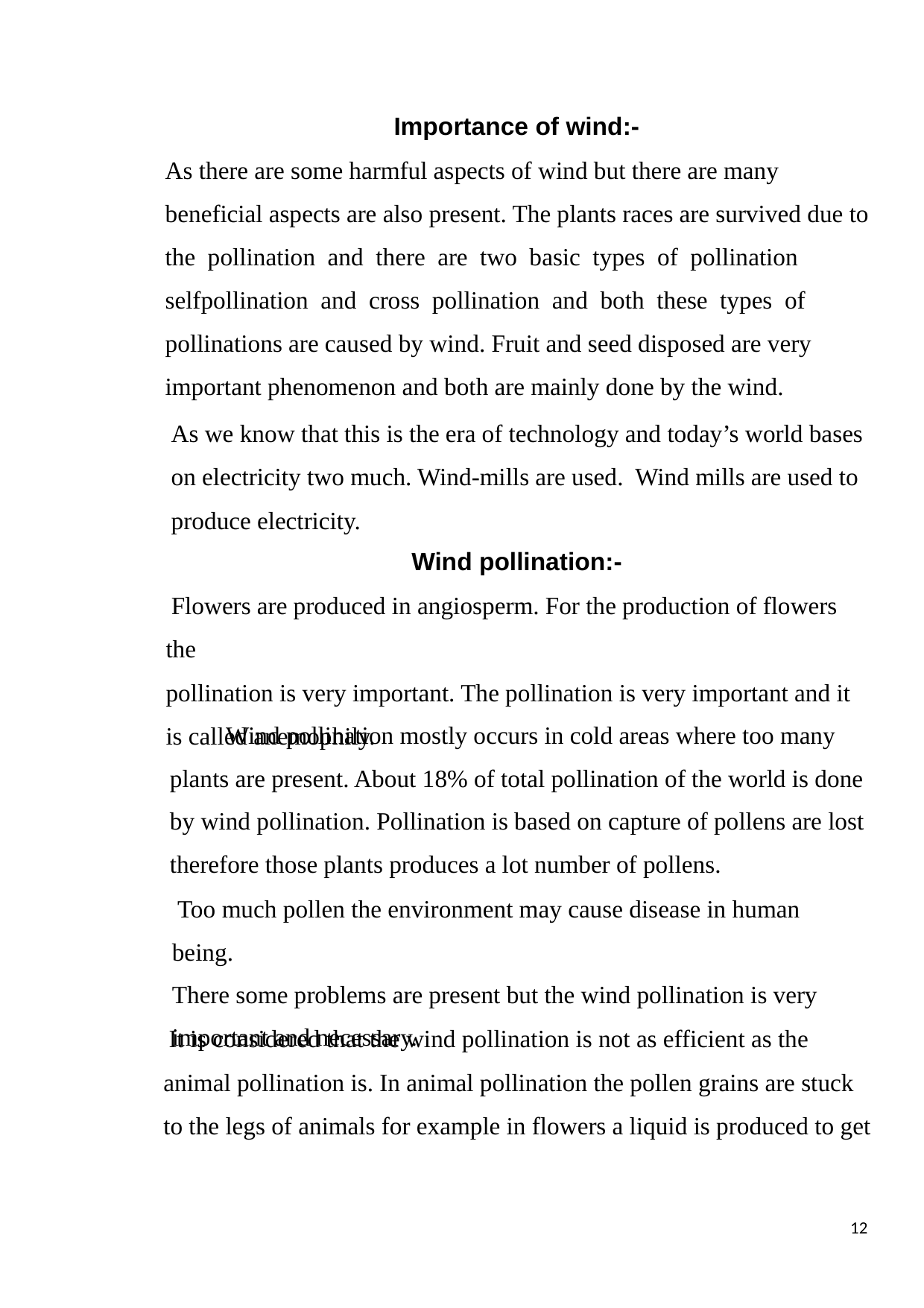

Importance of wind:-

As there are some harmful aspects of wind but there are many
beneficial aspects are also present. The plants races are survived due to
the  pollination  and  there  are  two  basic  types  of  pollination
selfpollination  and  cross  pollination  and  both  these  types  of
pollinations are caused by wind. Fruit and seed disposed are very
important phenomenon and both are mainly done by the wind.

As we know that this is the era of technology and today’s world bases
on electricity two much. Wind-mills are used.  Wind mills are used to
produce electricity.

Wind pollination:-

Flowers are produced in angiosperm. For the production of flowers the
pollination is very important. The pollination is very important and it
is called anemophily.

Wind pollination mostly occurs in cold areas where too many
plants are present. About 18% of total pollination of the world is done
by wind pollination. Pollination is based on capture of pollens are lost
therefore those plants produces a lot number of pollens.

Too much pollen the environment may cause disease in human being.
There some problems are present but the wind pollination is very
important and necessary.

It is considered that the wind pollination is not as efficient as the
animal pollination is. In animal pollination the pollen grains are stuck
to the legs of animals for example in flowers a liquid is produced to get

12